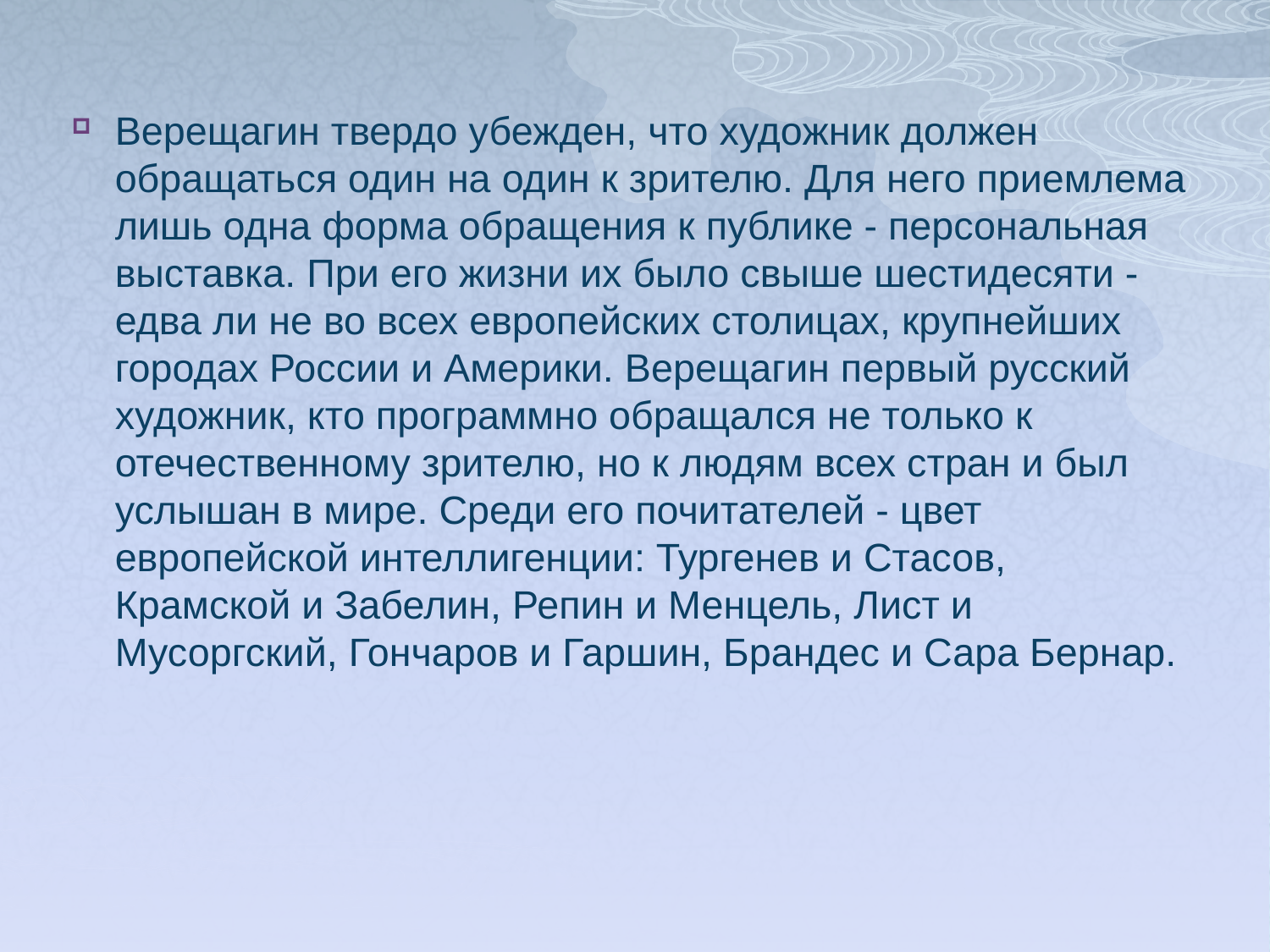

Верещагин твердо убежден, что художник должен обращаться один на один к зрителю. Для него приемлема лишь одна форма обращения к публике - персональная выставка. При его жизни их было свыше шестидесяти - едва ли не во всех европейских столицах, крупнейших городах России и Америки. Верещагин первый русский художник, кто программно обращался не только к отечественному зрителю, но к людям всех стран и был услышан в мире. Среди его почитателей - цвет европейской интеллигенции: Тургенев и Стасов, Крамской и Забелин, Репин и Менцель, Лист и Мусоргский, Гончаров и Гаршин, Брандес и Сара Бернар.